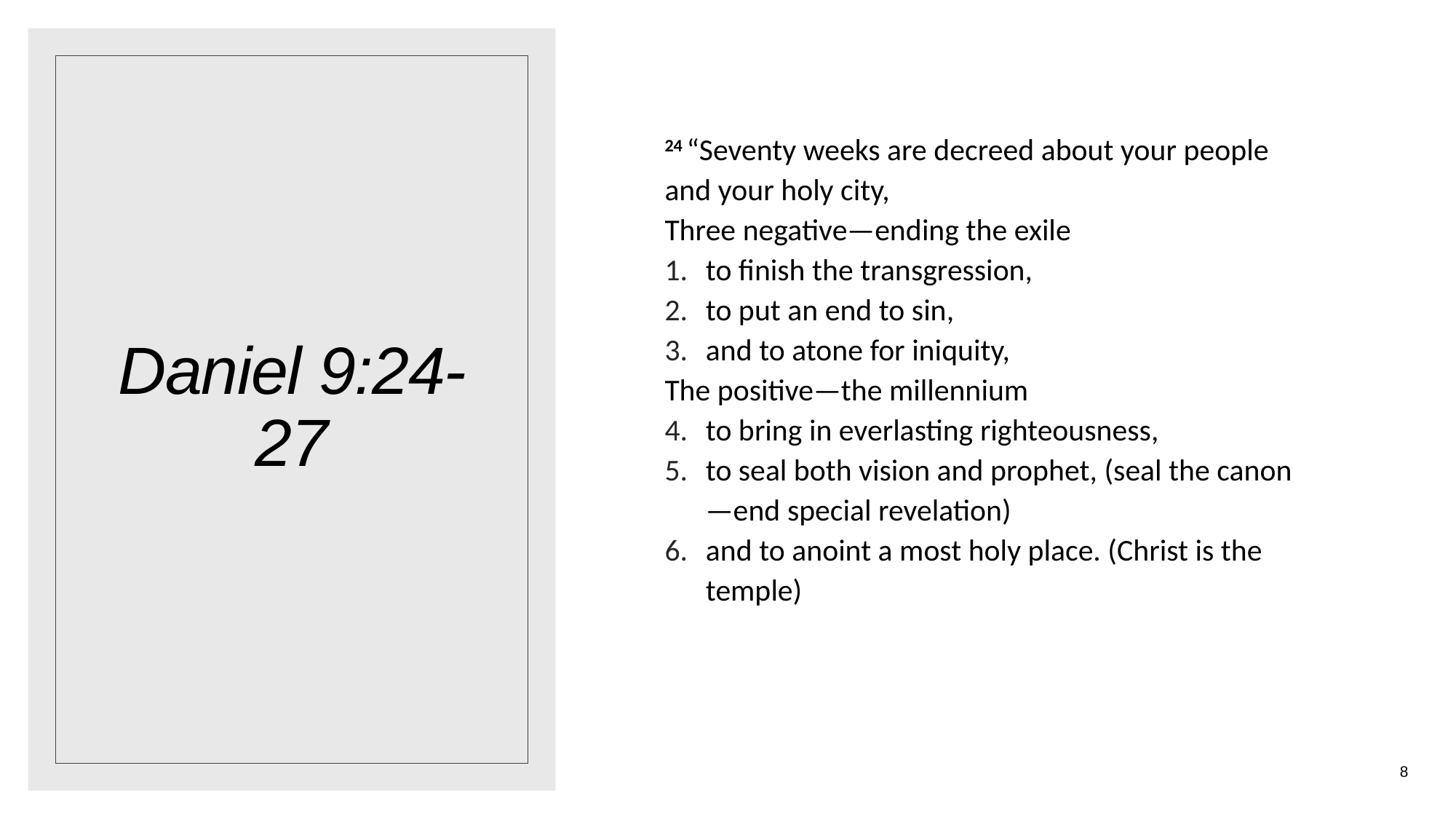

24 “Seventy weeks are decreed about your people and your holy city,
Three negative—ending the exile
to finish the transgression,
to put an end to sin,
and to atone for iniquity,
The positive—the millennium
to bring in everlasting righteousness,
to seal both vision and prophet, (seal the canon—end special revelation)
and to anoint a most holy place. (Christ is the temple)

# Daniel 9:24-27
8